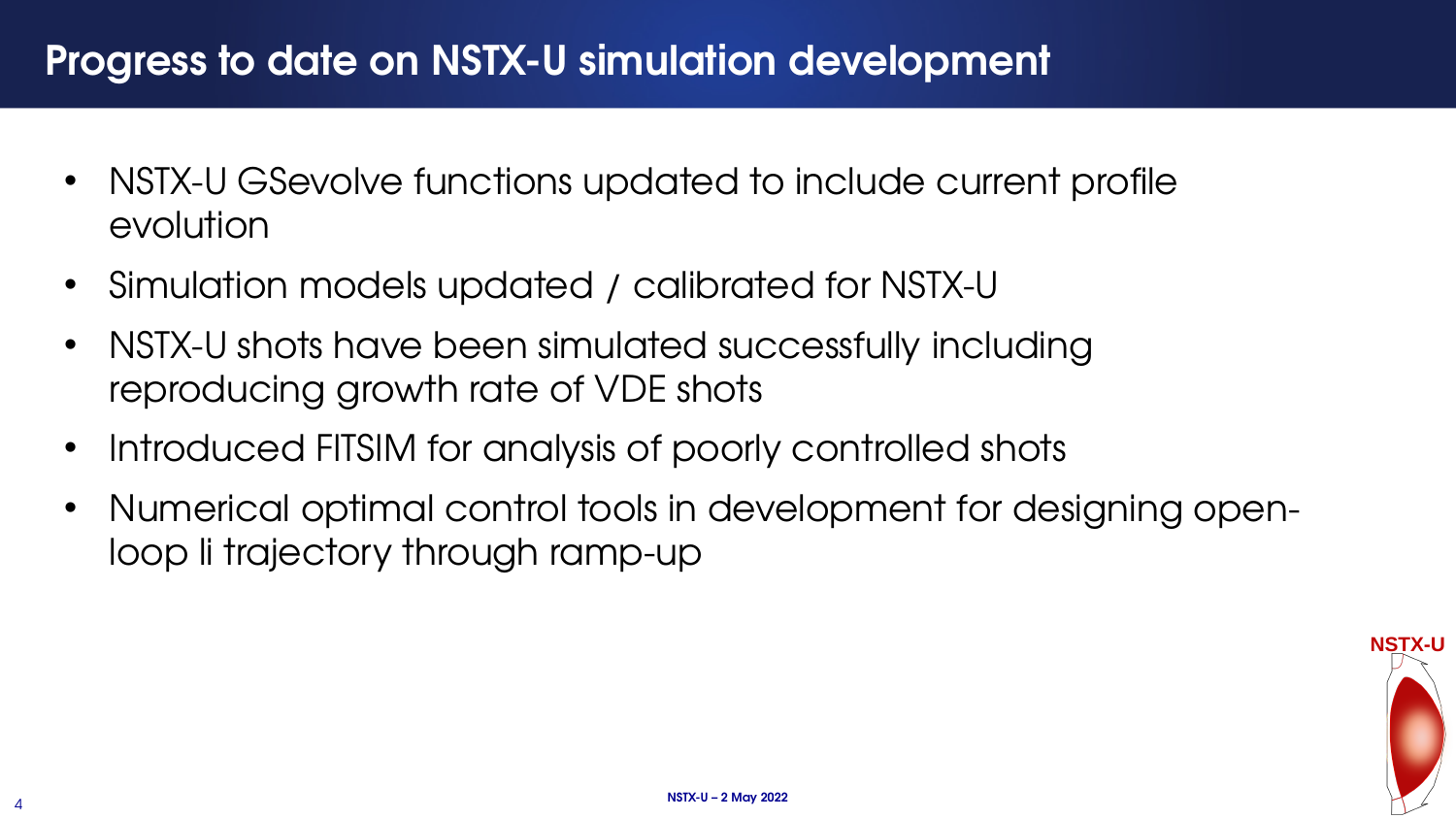

# Progress to date on NSTX-U simulation development
NSTX-U GSevolve functions updated to include current profile evolution
Simulation models updated / calibrated for NSTX-U
NSTX-U shots have been simulated successfully ​including reproducing growth rate of VDE shots
Introduced FITSIM for analysis of poorly controlled shots
Numerical optimal control tools in development for designing open-loop li trajectory through ramp-up